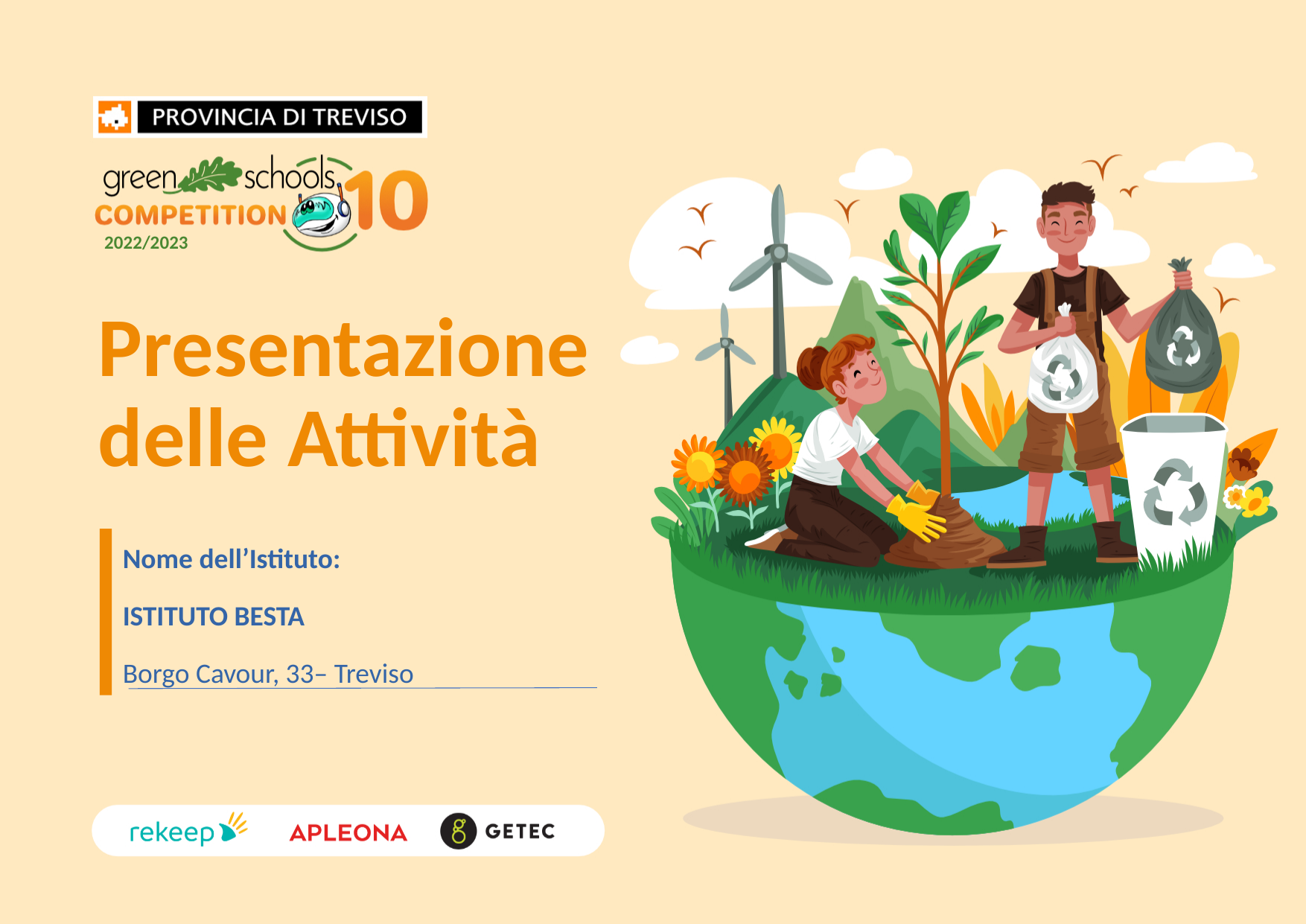

Presentazione delle Attività
Nome dell’Istituto:
ISTITUTO BESTA
Borgo Cavour, 33– Treviso